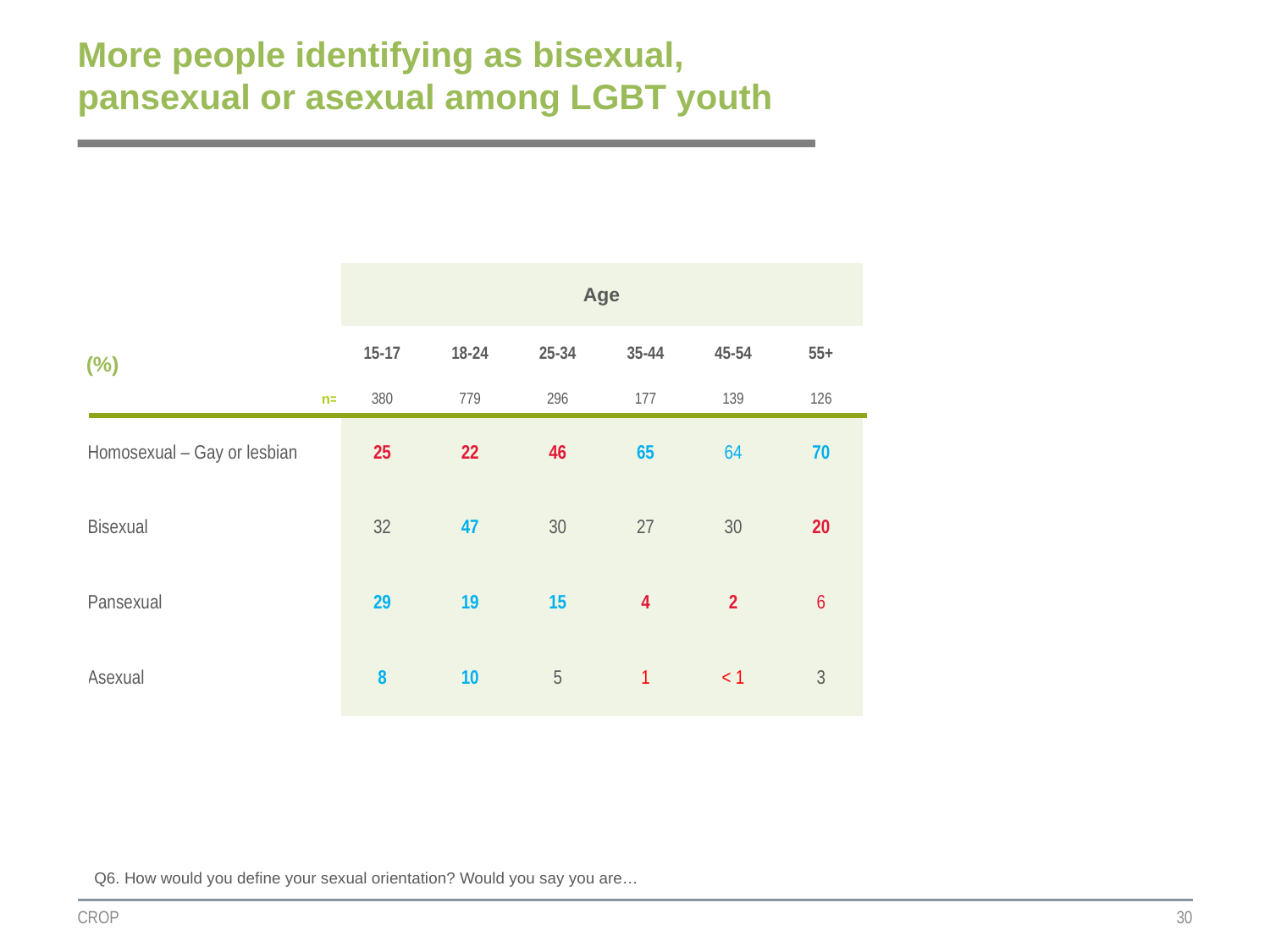

# More people identifying as bisexual, pansexual or asexual among LGBT youth
|  | Age |  |  |  |  |  |
| --- | --- | --- | --- | --- | --- | --- |
| (%) |  |  |  |  |  |  |
|  | 15-17 | 18-24 | 25-34 | 35-44 | 45-54 | 55+ |
| n= | 380 | 779 | 296 | 177 | 139 | 126 |
| Homosexual – Gay or lesbian | 25 | 22 | 46 | 65 | 64 | 70 |
| Bisexual | 32 | 47 | 30 | 27 | 30 | 20 |
| Pansexual | 29 | 19 | 15 | 4 | 2 | 6 |
| Asexual | 8 | 10 | 5 | 1 | < 1 | 3 |
Q6. How would you define your sexual orientation? Would you say you are…
CROP
30